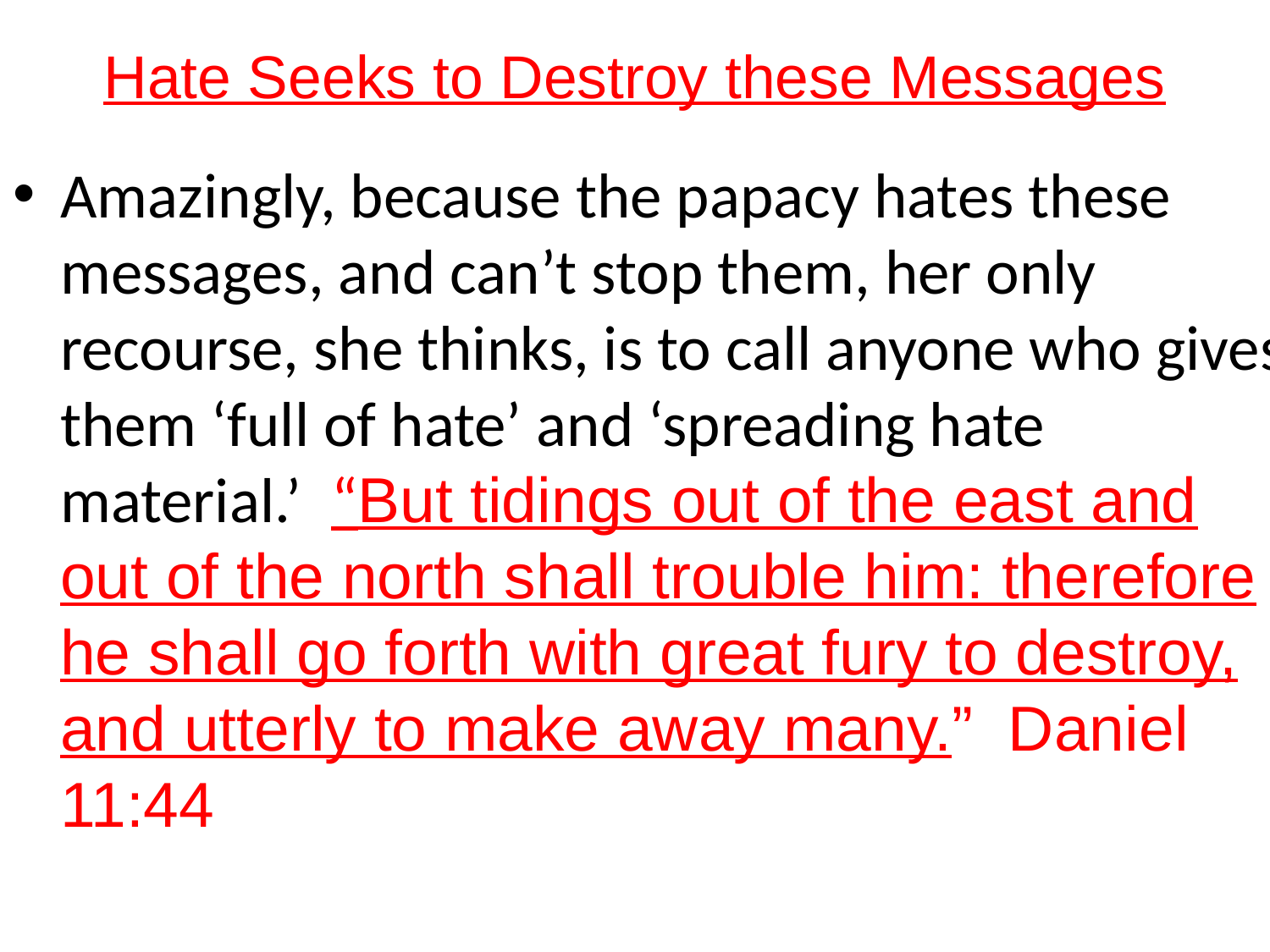

# Hate Seeks to Destroy these Messages
Amazingly, because the papacy hates these messages, and can’t stop them, her only recourse, she thinks, is to call anyone who gives them ‘full of hate’ and ‘spreading hate material.’  “But tidings out of the east and out of the north shall trouble him: therefore he shall go forth with great fury to destroy, and utterly to make away many.”  Daniel 11:44